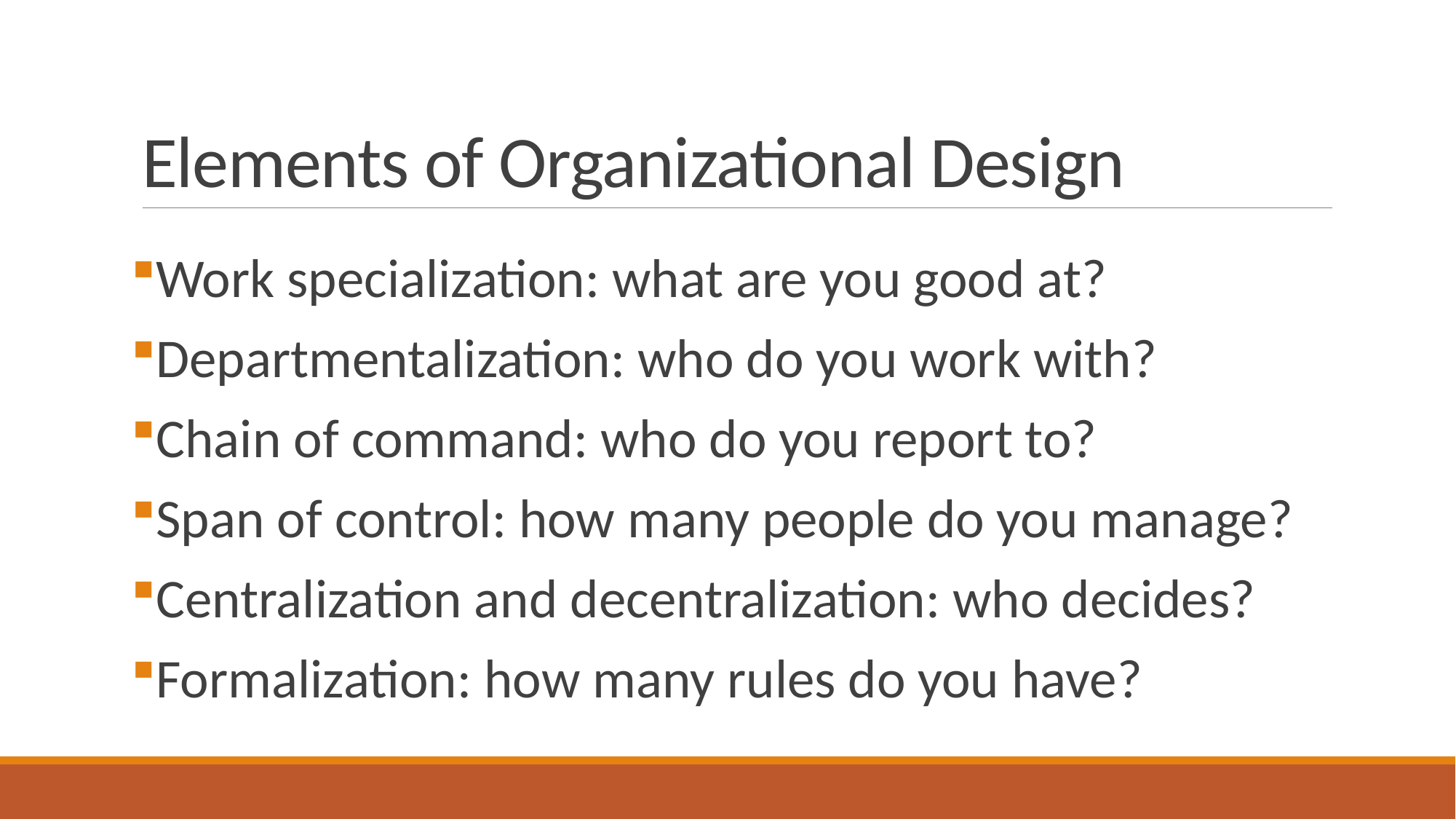

# Elements of Organizational Design
Work specialization: what are you good at?
Departmentalization: who do you work with?
Chain of command: who do you report to?
Span of control: how many people do you manage?
Centralization and decentralization: who decides?
Formalization: how many rules do you have?